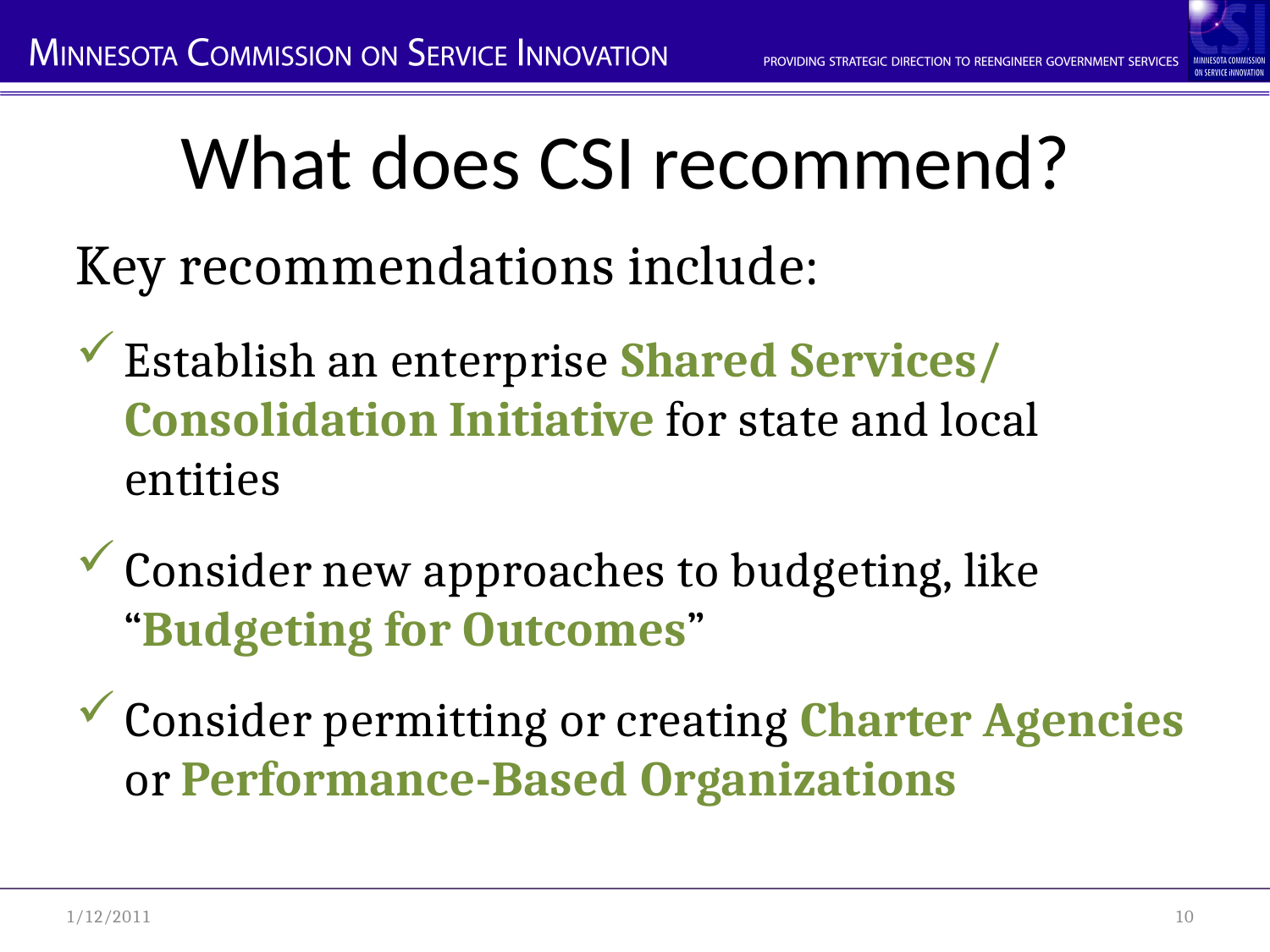

# What does CSI recommend?
Key recommendations include:
Establish an enterprise Shared Services/ Consolidation Initiative for state and local entities
Consider new approaches to budgeting, like “Budgeting for Outcomes”
Consider permitting or creating Charter Agencies or Performance-Based Organizations
1/12/2011
10